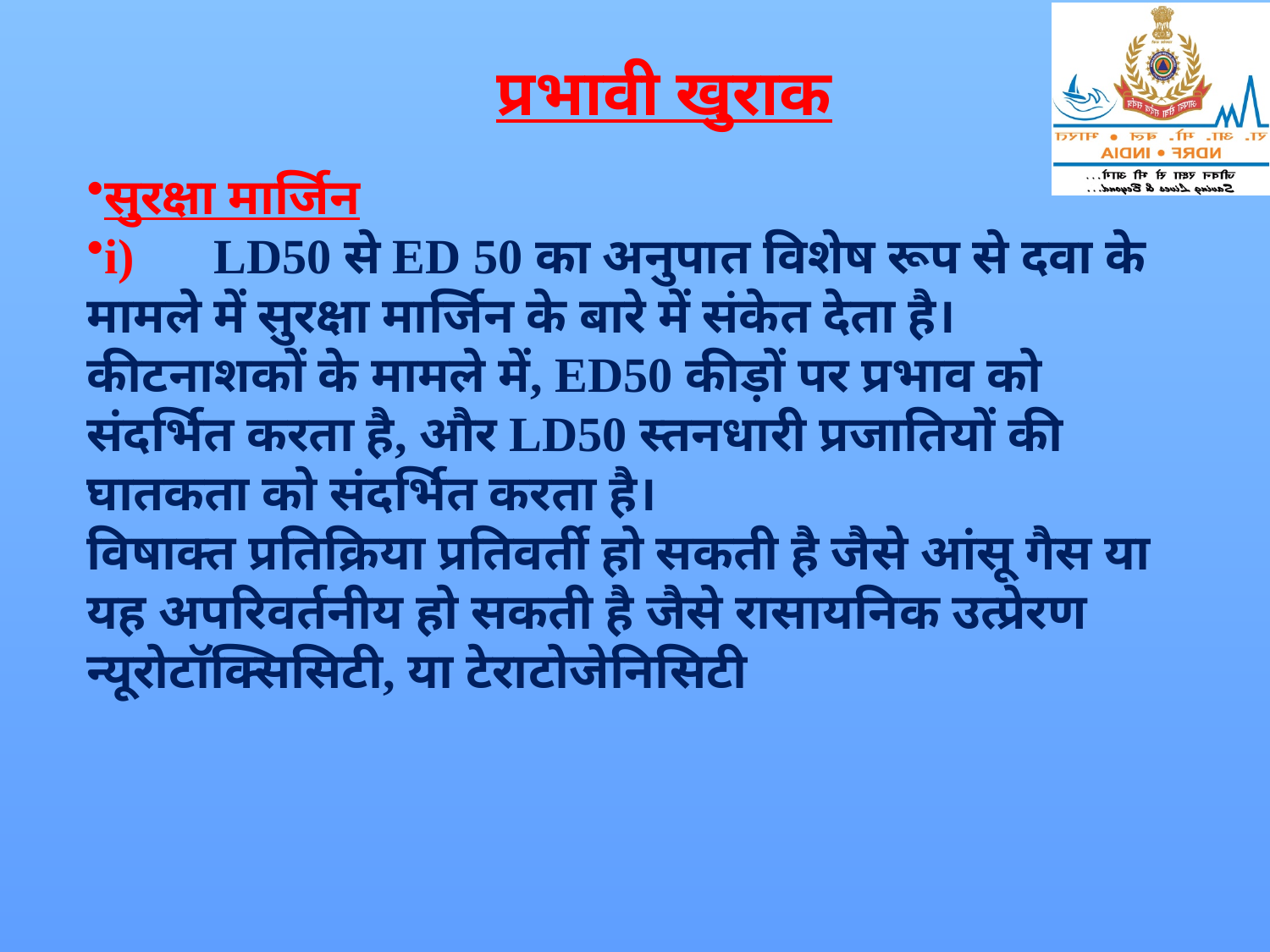

# प्रभावी खुराक
सुरक्षा मार्जिन
i) 	LD50 से ED 50 का अनुपात विशेष रूप से दवा के मामले में सुरक्षा मार्जिन के बारे में संकेत देता है। कीटनाशकों के मामले में, ED50 कीड़ों पर प्रभाव को संदर्भित करता है, और LD50 स्तनधारी प्रजातियों की घातकता को संदर्भित करता है।
विषाक्त प्रतिक्रिया प्रतिवर्ती हो सकती है जैसे आंसू गैस या यह अपरिवर्तनीय हो सकती है जैसे रासायनिक उत्प्रेरण न्यूरोटॉक्सिसिटी, या टेराटोजेनिसिटी